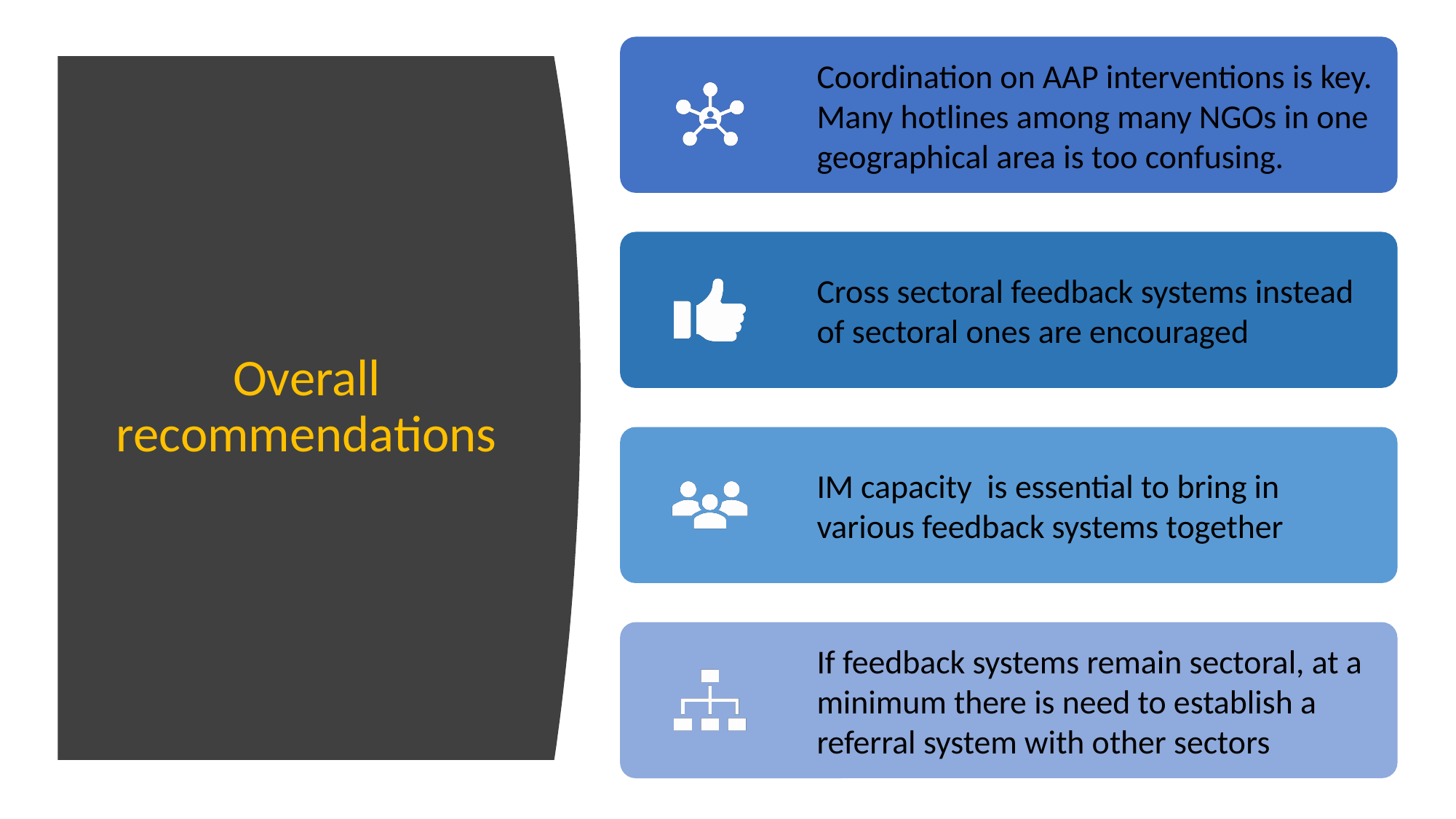

Coordination on AAP interventions is key. Many hotlines among many NGOs in one geographical area is too confusing.
Cross sectoral feedback systems instead of sectoral ones are encouraged
IM capacity  is essential to bring in various feedback systems together
If feedback systems remain sectoral, at a minimum there is need to establish a referral system with other sectors

# Overall recommendations